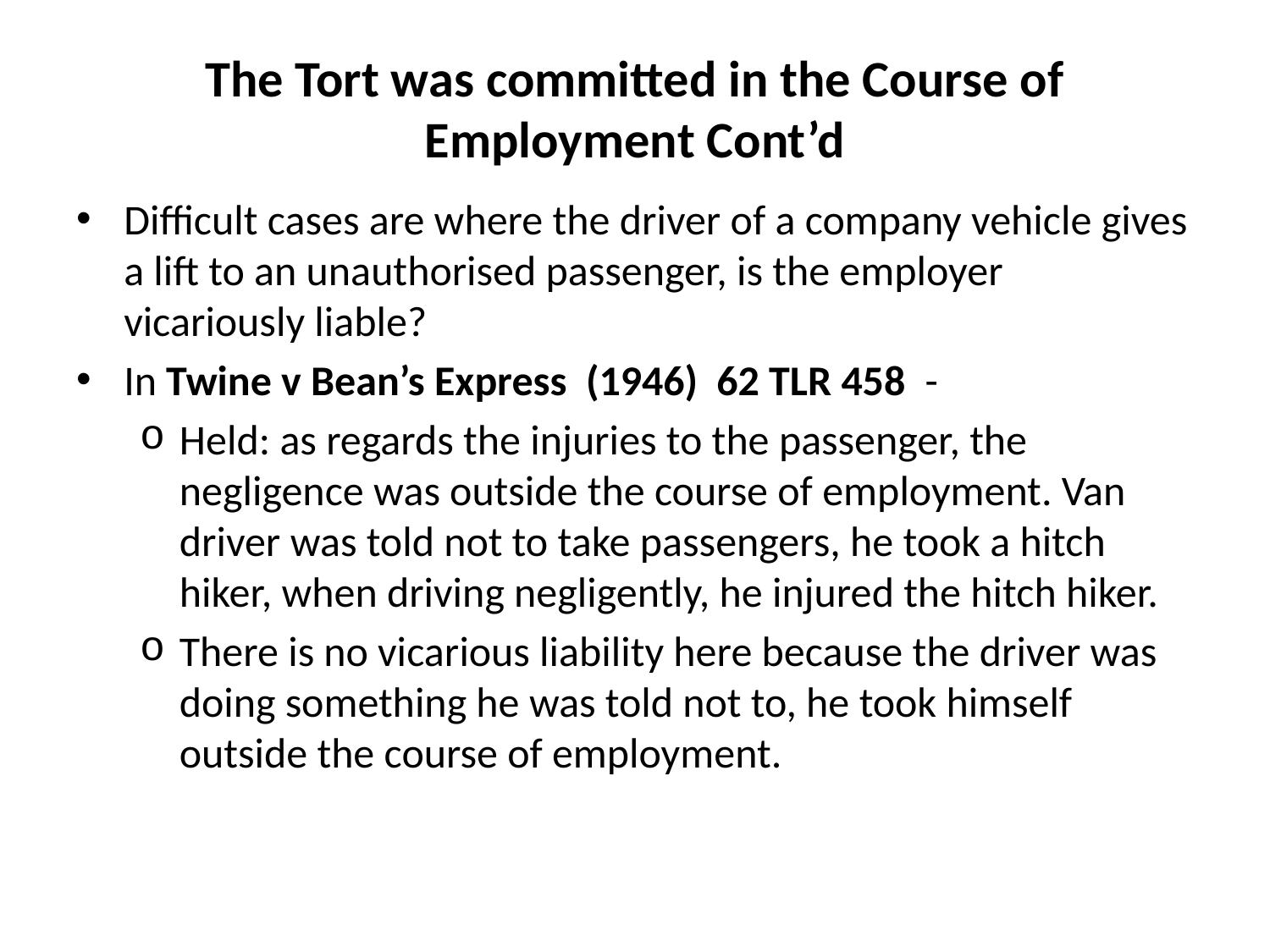

# The Tort was committed in the Course of Employment Cont’d
Difficult cases are where the driver of a company vehicle gives a lift to an unauthorised passenger, is the employer vicariously liable?
In Twine v Bean’s Express  (1946)  62 TLR 458  -
Held: as regards the injuries to the passenger, the negligence was outside the course of employment. Van driver was told not to take passengers, he took a hitch hiker, when driving negligently, he injured the hitch hiker.
There is no vicarious liability here because the driver was doing something he was told not to, he took himself outside the course of employment.